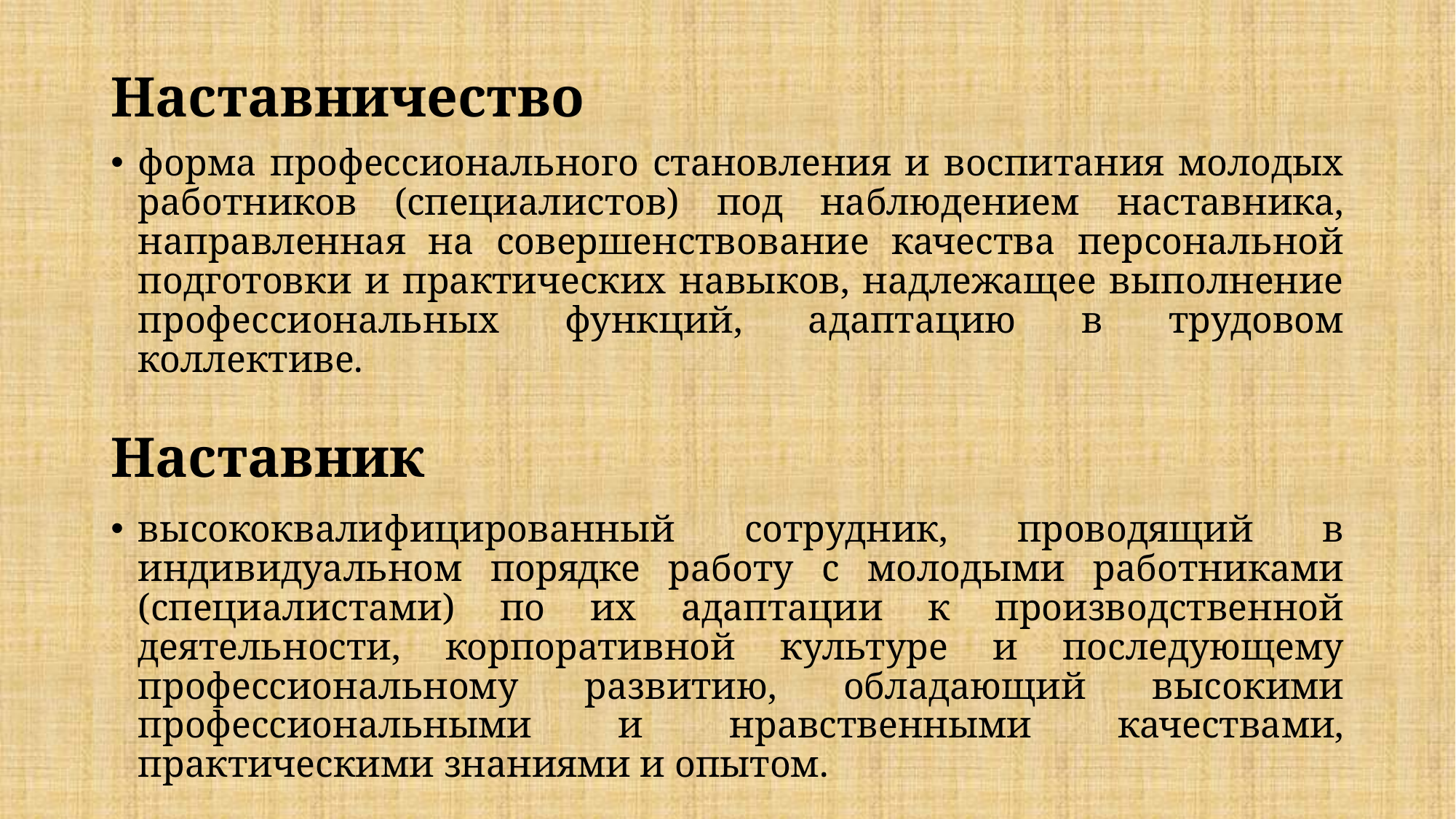

# Наставничество
форма профессионального становления и воспитания молодых работников (специалистов) под наблюдением наставника, направленная на совершенствование качества персональной подготовки и практических навыков, надлежащее выполнение профессиональных функций, адаптацию в трудовом коллективе.
Наставник
высококвалифицированный сотрудник, проводящий в индивидуальном порядке работу с молодыми работниками (специалистами) по их адаптации к производственной деятельности, корпоративной культуре и последующему профессиональному развитию, обладающий высокими профессиональными и нравственными качествами, практическими знаниями и опытом.